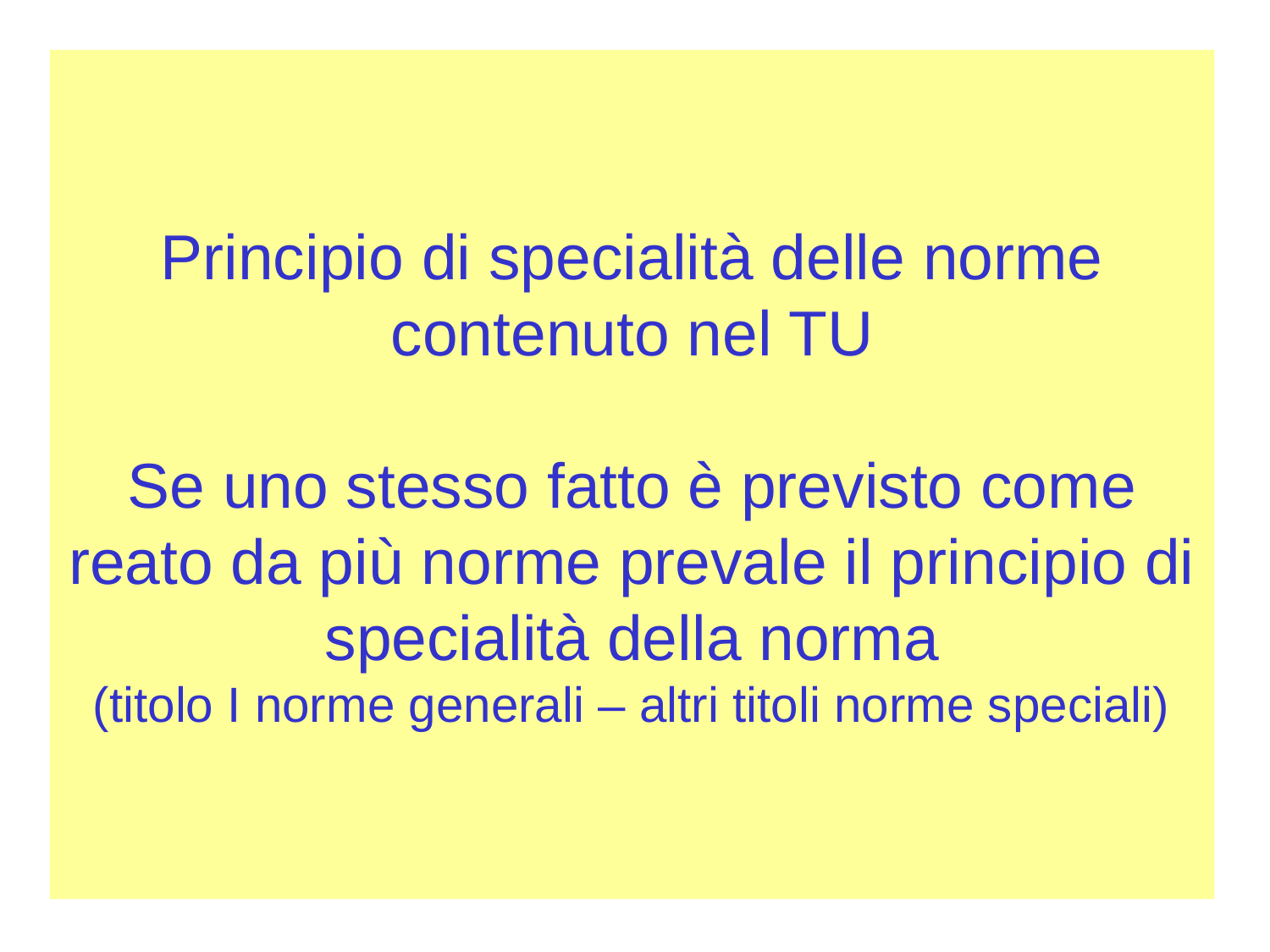

# Principio di specialità delle norme contenuto nel TU Se uno stesso fatto è previsto come reato da più norme prevale il principio di specialità della norma (titolo I norme generali – altri titoli norme speciali)